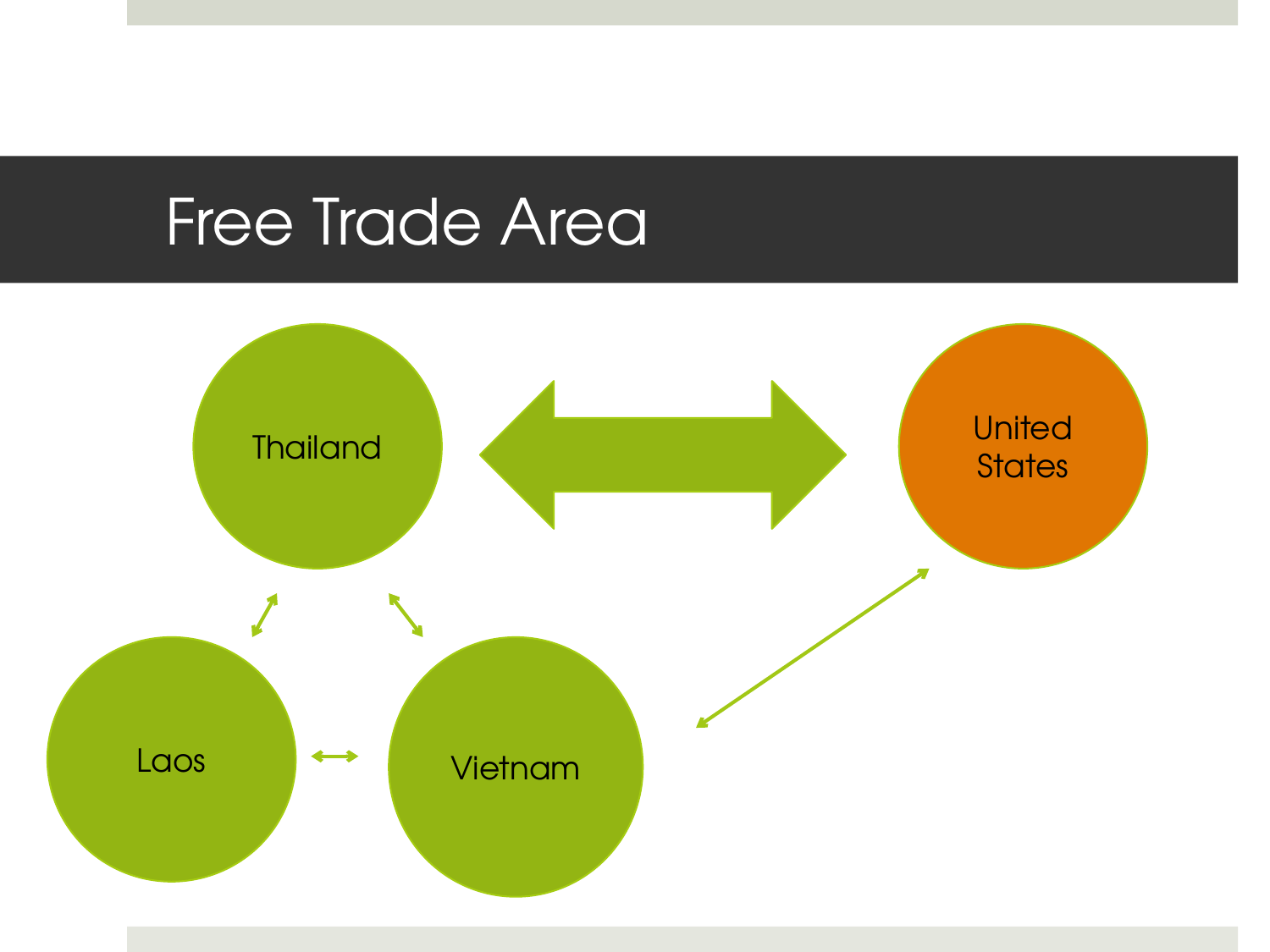

# Free Trade Area
Thailand
United States

Laos
Vietnam